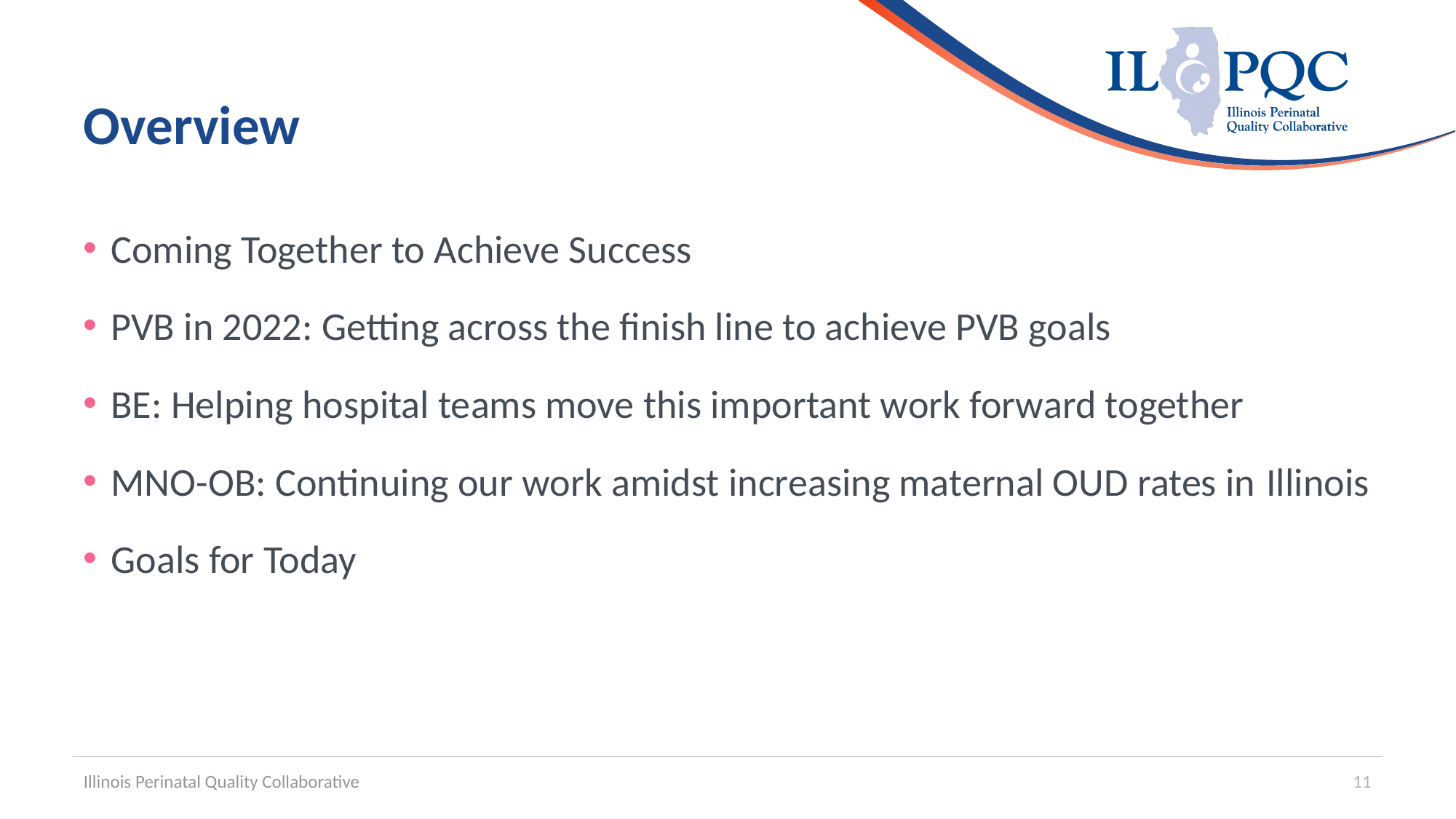

# Overview
Coming Together to Achieve Success
PVB in 2022: Getting across the finish line to achieve PVB goals
BE: Helping hospital teams move this important work forward together
MNO-OB: Continuing our work amidst increasing maternal OUD rates in Illinois
Goals for Today

Illinois Perinatal Quality Collaborative
11